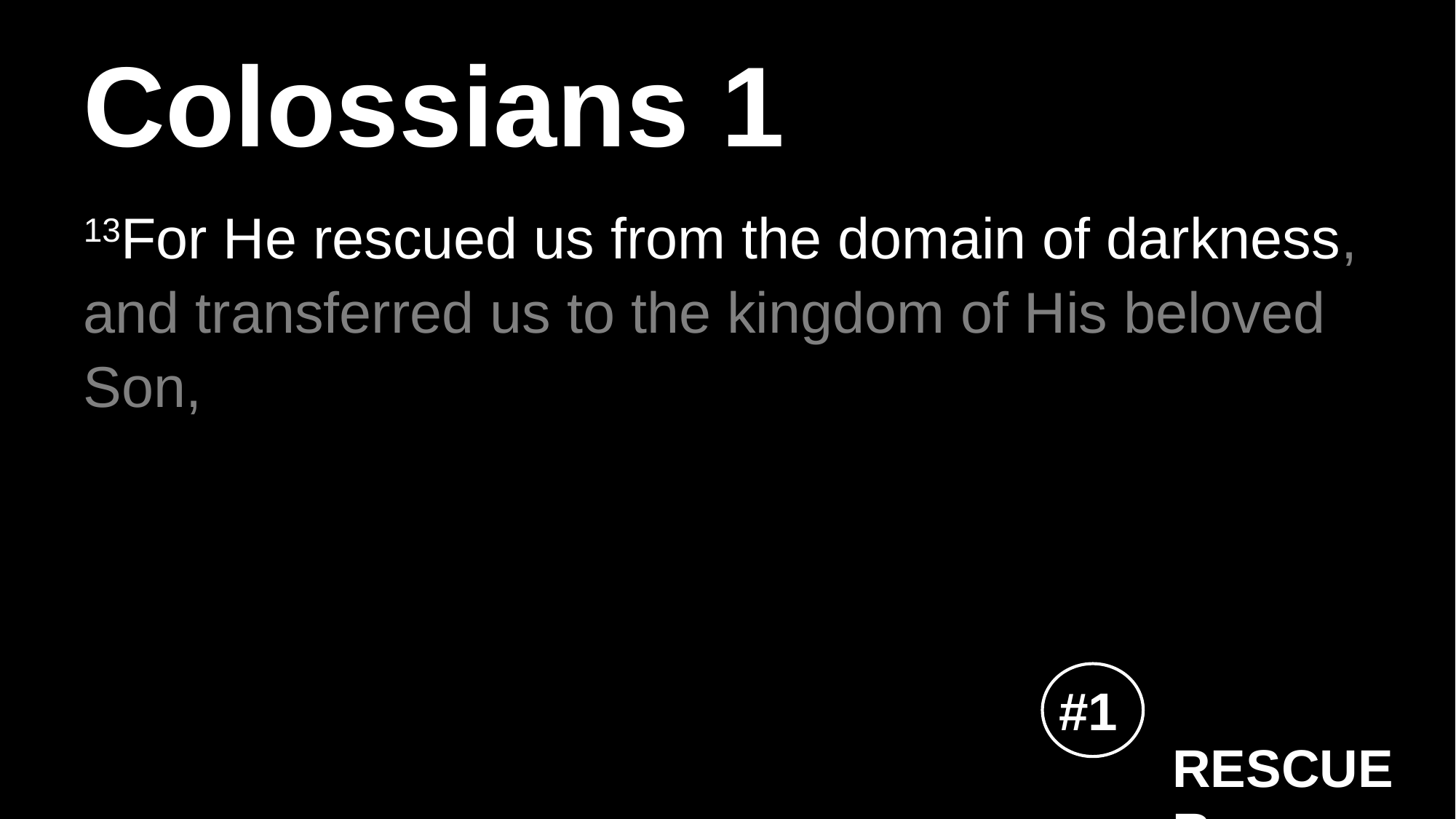

# Colossians 1
13For He rescued us from the domain of darkness, and transferred us to the kingdom of His beloved Son,

#1
RESCUER